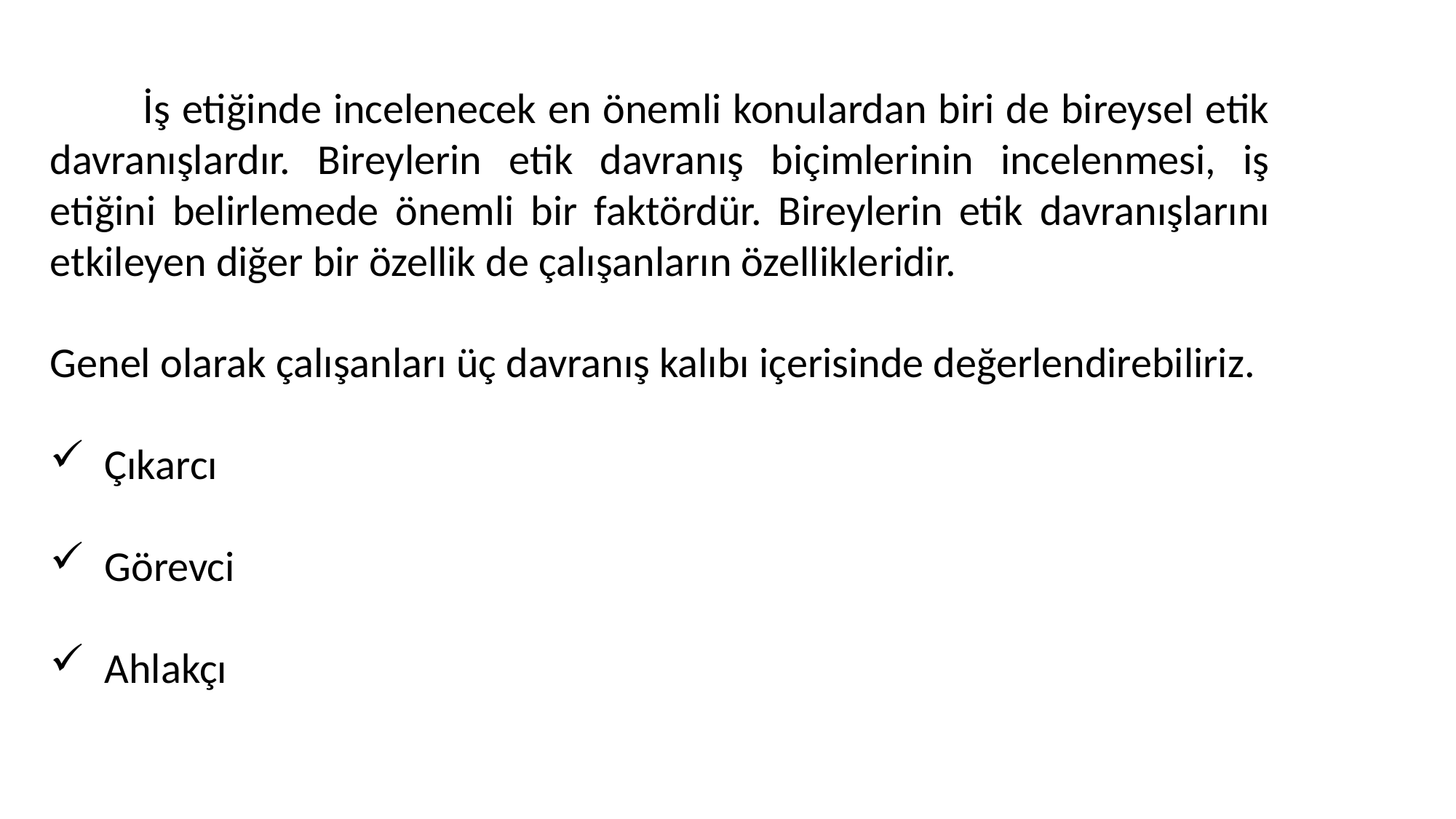

İş etiğinde incelenecek en önemli konulardan biri de bireysel etik davranışlardır. Bireylerin etik davranış biçimlerinin incelenmesi, iş etiğini belirlemede önemli bir faktördür. Bireylerin etik davranışlarını etkileyen diğer bir özellik de çalışanların özellikleridir.

Genel olarak çalışanları üç davranış kalıbı içerisinde değerlendirebiliriz.

Çıkarcı

Görevci

Ahlakçı